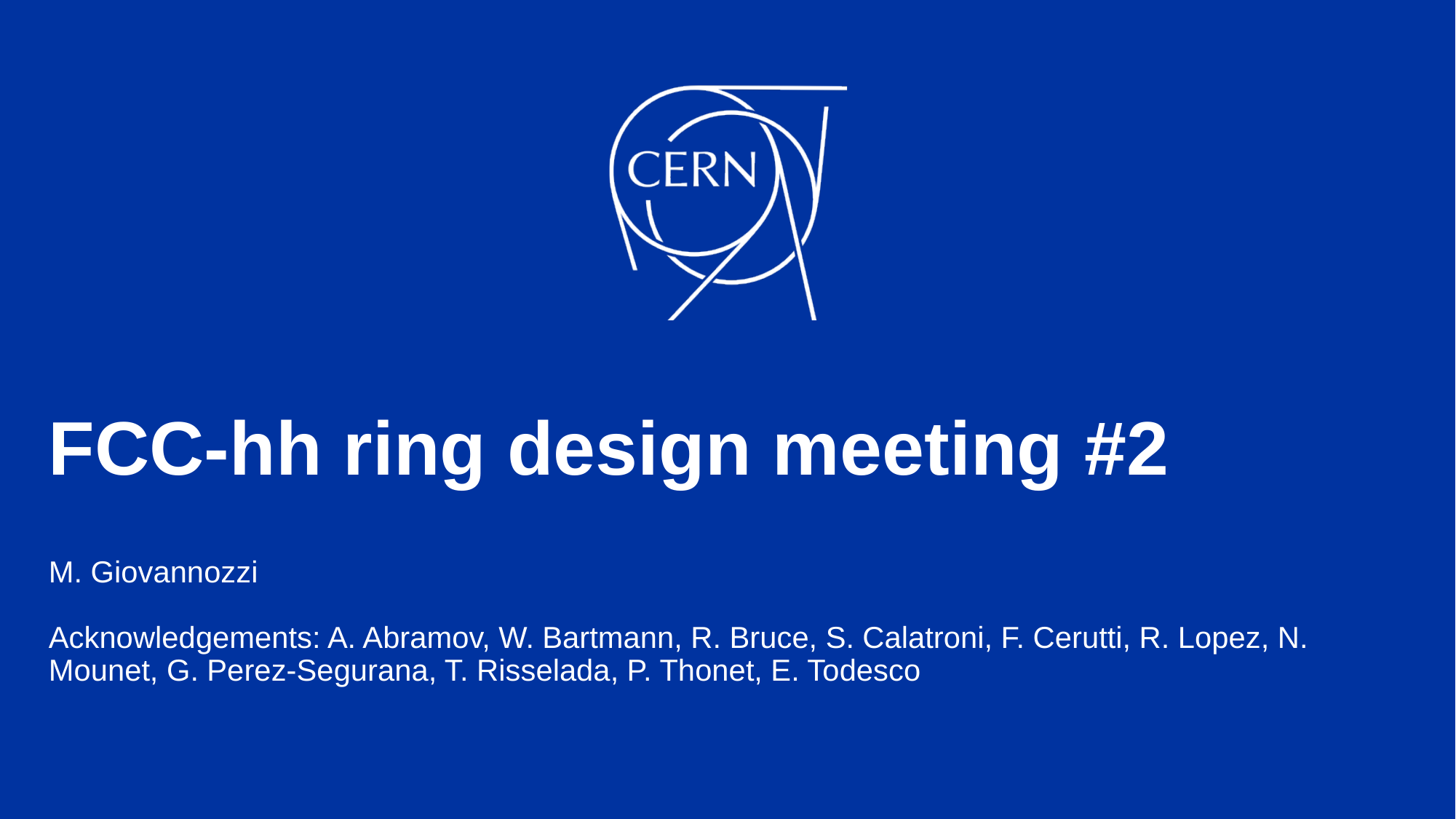

# FCC-hh ring design meeting #2
M. Giovannozzi
Acknowledgements: A. Abramov, W. Bartmann, R. Bruce, S. Calatroni, F. Cerutti, R. Lopez, N. Mounet, G. Perez-Segurana, T. Risselada, P. Thonet, E. Todesco